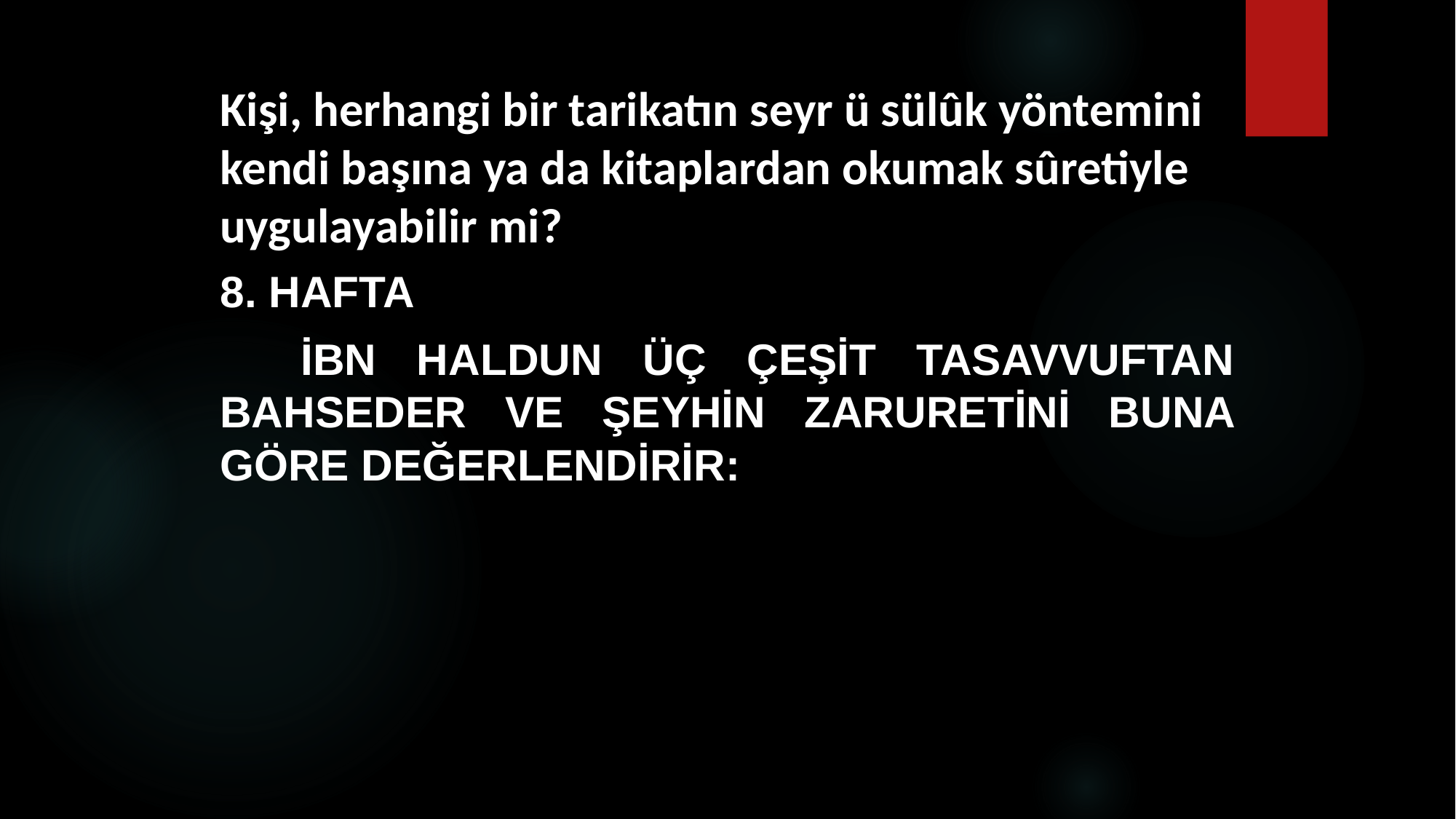

# Kişi, herhangi bir tarikatın seyr ü sülûk yöntemini kendi başına ya da kitaplardan okumak sûretiyle uygulayabilir mi?
8. HAFTA
  İbn Haldun üç çeşit tasavvuftan bahseder ve şeyhin zaruretini buna göre değerlendirir: